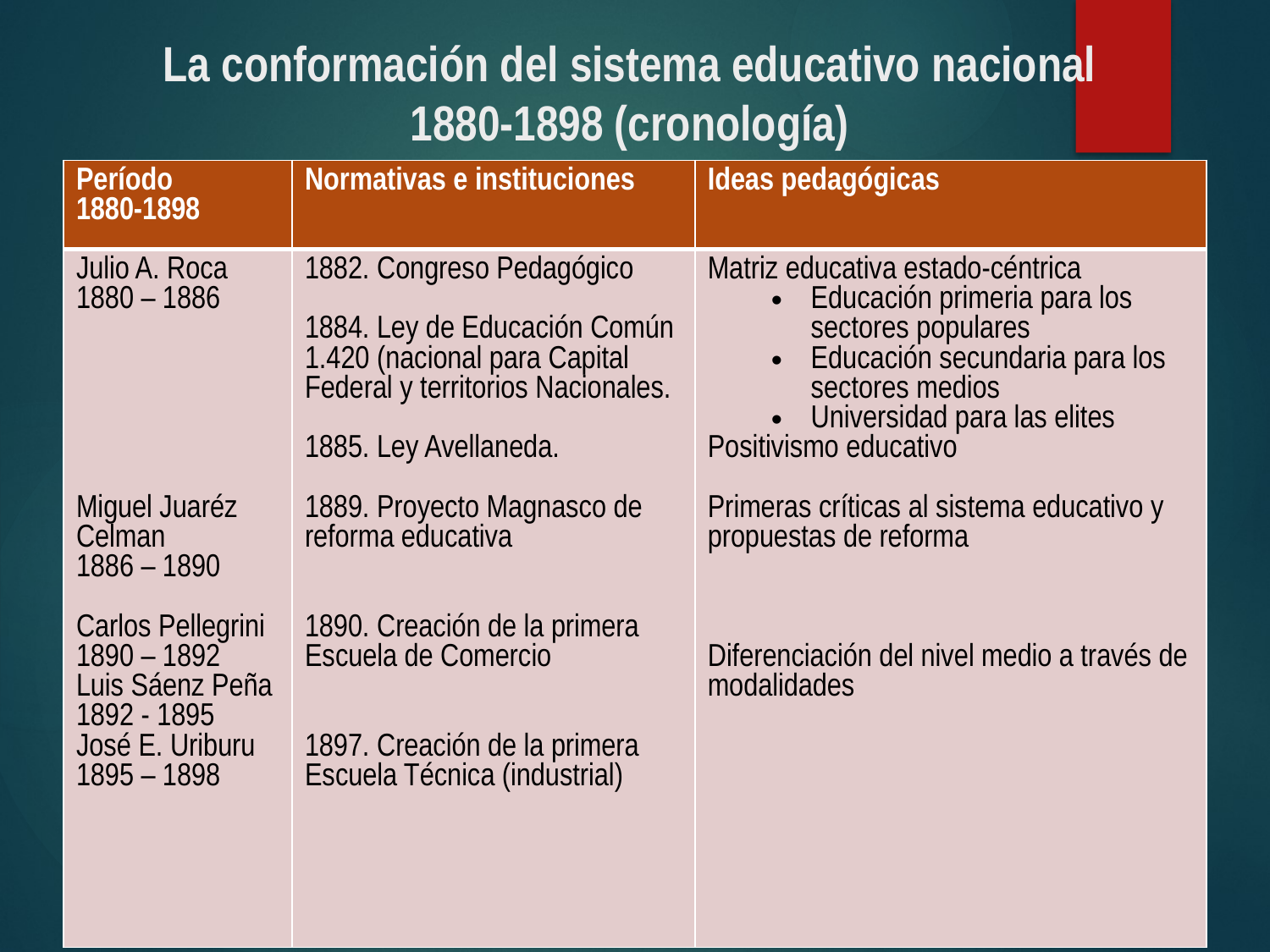

# La conformación del sistema educativo nacional 1880-1898 (cronología)
| Período 1880-1898 | Normativas e instituciones | Ideas pedagógicas |
| --- | --- | --- |
| Julio A. Roca 1880 – 1886 Miguel Juaréz Celman 1886 – 1890 Carlos Pellegrini 1890 – 1892 Luis Sáenz Peña 1892 - 1895 José E. Uriburu 1895 – 1898 | 1882. Congreso Pedagógico 1884. Ley de Educación Común 1.420 (nacional para Capital Federal y territorios Nacionales. 1885. Ley Avellaneda. 1889. Proyecto Magnasco de reforma educativa 1890. Creación de la primera Escuela de Comercio 1897. Creación de la primera Escuela Técnica (industrial) | Matriz educativa estado-céntrica Educación primeria para los sectores populares Educación secundaria para los sectores medios Universidad para las elites Positivismo educativo Primeras críticas al sistema educativo y propuestas de reforma Diferenciación del nivel medio a través de modalidades |